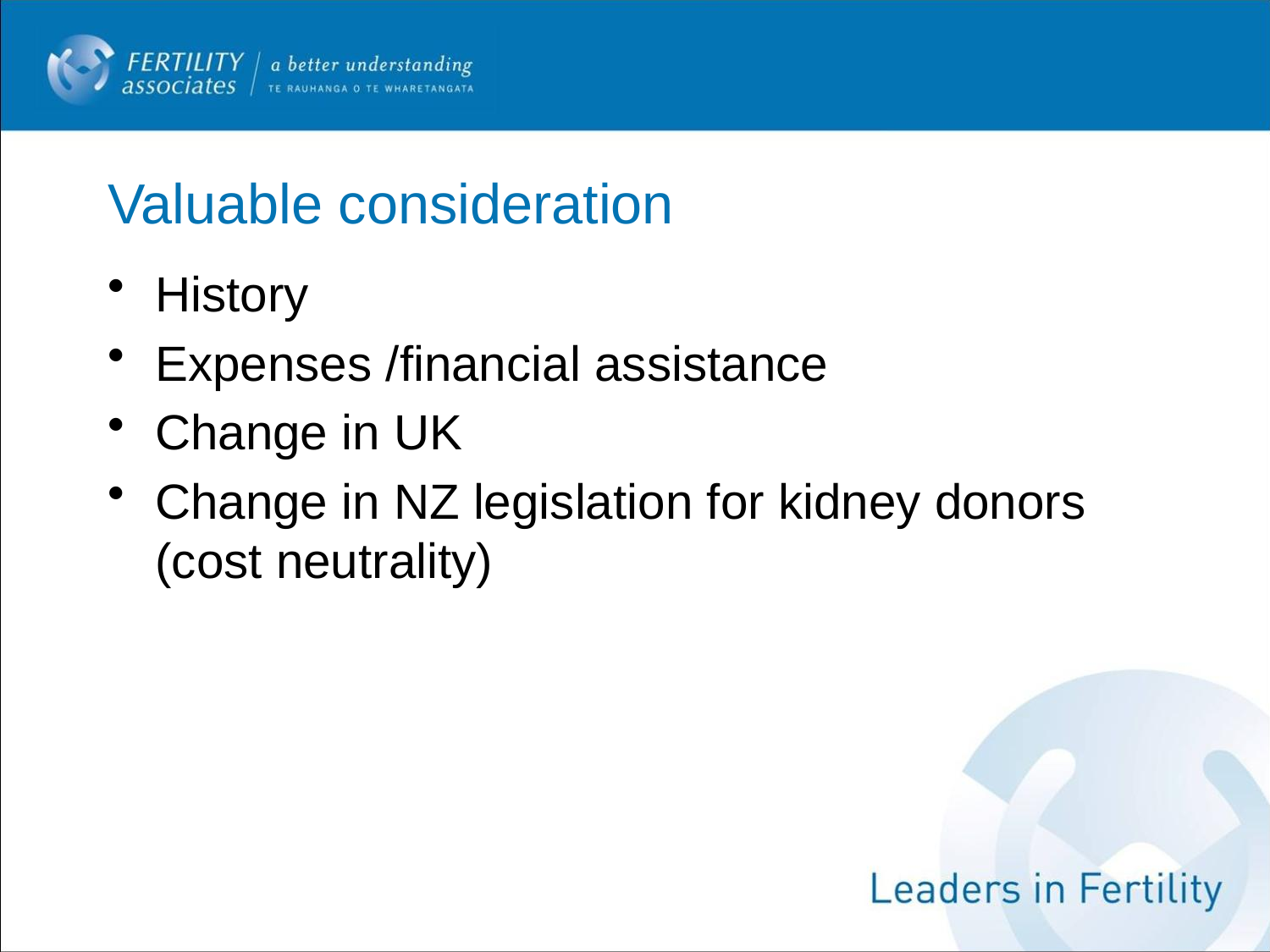

# Valuable consideration
History
Expenses /financial assistance
Change in UK
Change in NZ legislation for kidney donors (cost neutrality)